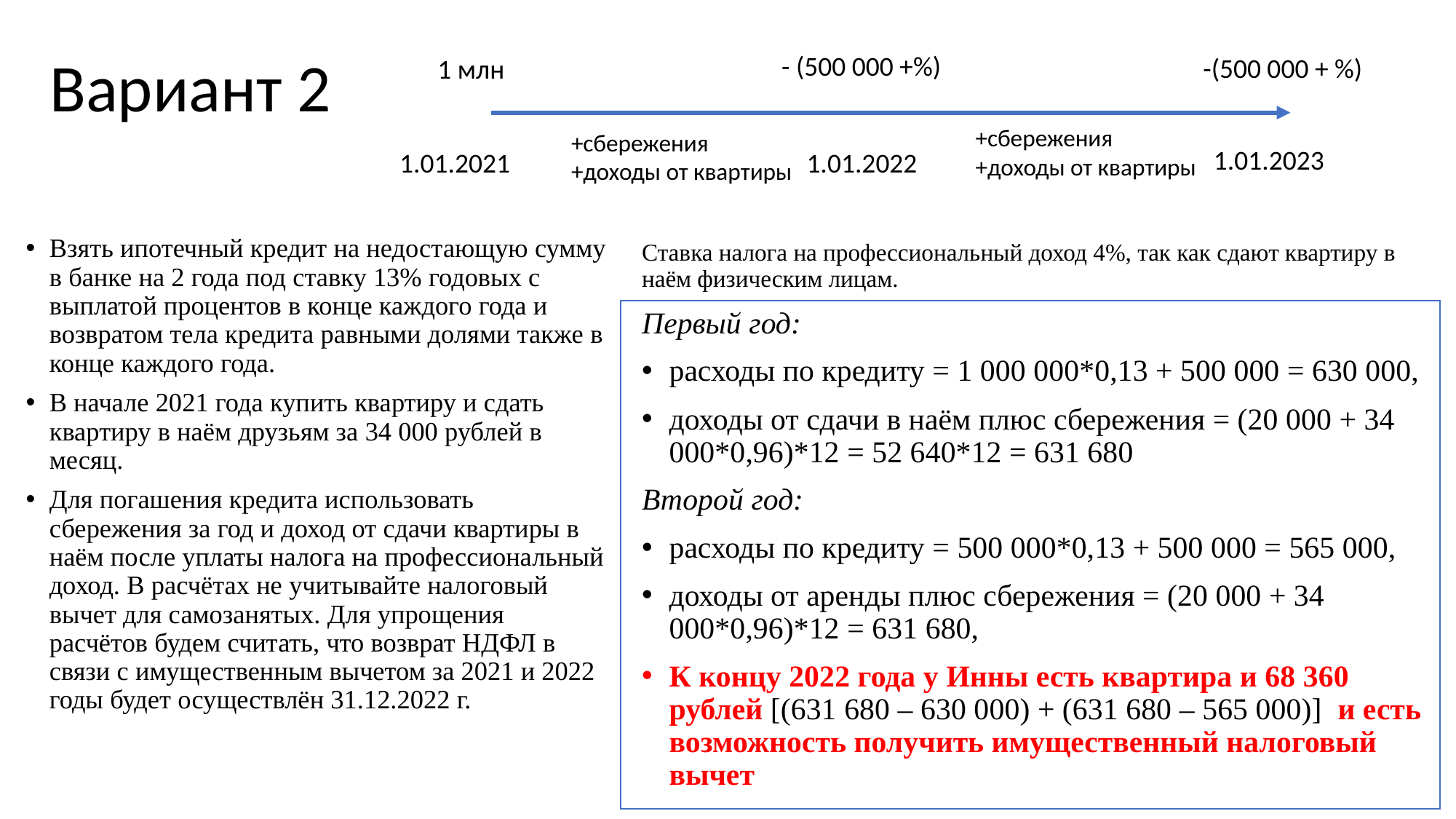

# Вариант 2
- (500 000 +%)
-(500 000 + %)
1 млн
+сбережения
+доходы от квартиры
+сбережения
+доходы от квартиры
1.01.2023
1.01.2021
1.01.2022
Взять ипотечный кредит на недостающую сумму в банке на 2 года под ставку 13% годовых с выплатой процентов в конце каждого года и возвратом тела кредита равными долями также в конце каждого года.
В начале 2021 года купить квартиру и сдать квартиру в наём друзьям за 34 000 рублей в месяц.
Для погашения кредита использовать сбережения за год и доход от сдачи квартиры в наём после уплаты налога на профессиональный доход. В расчётах не учитывайте налоговый вычет для самозанятых. Для упрощения расчётов будем считать, что возврат НДФЛ в связи с имущественным вычетом за 2021 и 2022 годы будет осуществлён 31.12.2022 г.
Ставка налога на профессиональный доход 4%, так как сдают квартиру в наём физическим лицам.
Первый год:
расходы по кредиту = 1 000 000*0,13 + 500 000 = 630 000,
доходы от сдачи в наём плюс сбережения = (20 000 + 34 000*0,96)*12 = 52 640*12 = 631 680
Второй год:
расходы по кредиту = 500 000*0,13 + 500 000 = 565 000,
доходы от аренды плюс сбережения = (20 000 + 34 000*0,96)*12 = 631 680,
К концу 2022 года у Инны есть квартира и 68 360 рублей [(631 680 – 630 000) + (631 680 – 565 000)]  и есть возможность получить имущественный налоговый вычет